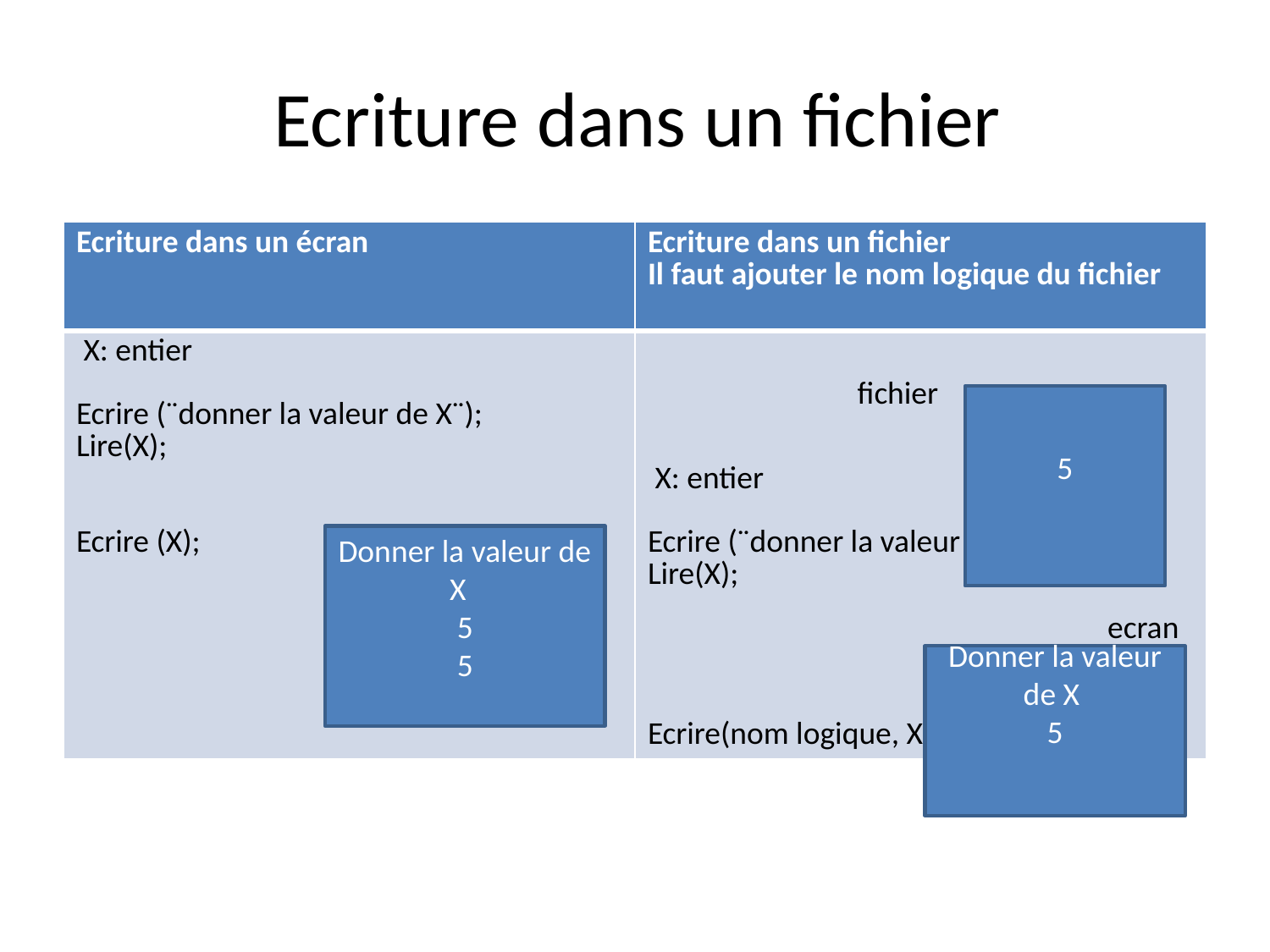

# Ecriture dans un fichier
| Ecriture dans un écran | Ecriture dans un fichier Il faut ajouter le nom logique du fichier |
| --- | --- |
| X: entier Ecrire (¨donner la valeur de X¨); Lire(X); Ecrire (X); | X: entier Ecrire (¨donner la valeur de X¨); Lire(X); Ecrire(nom logique, X); |
fichier
5

Donner la valeur de X
5
5

ecran
Donner la valeur de X
5